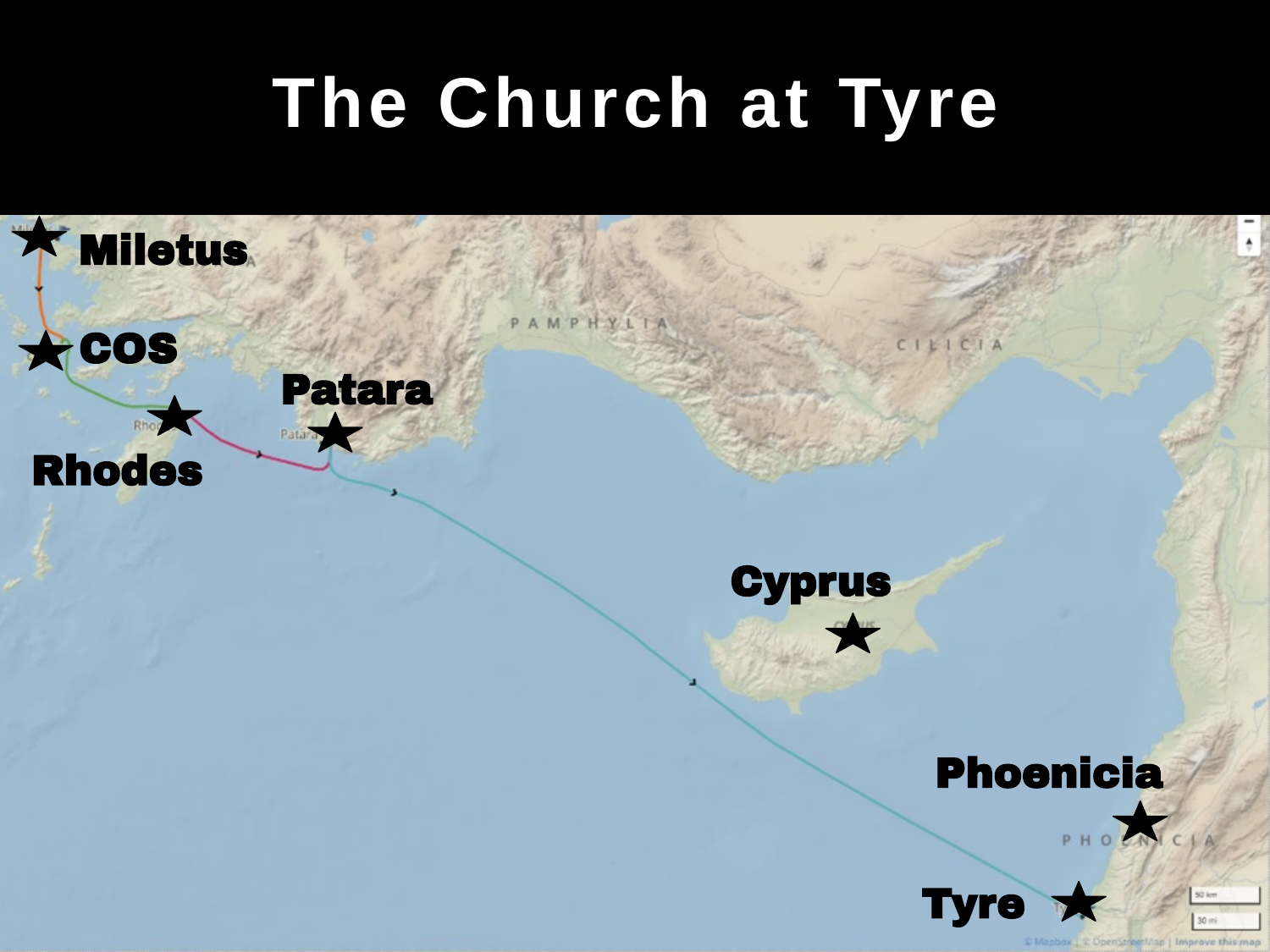

The Church at Tyre
Miletus

COS

Patara

Rhodes
Cyprus

Phoenicia

Tyre